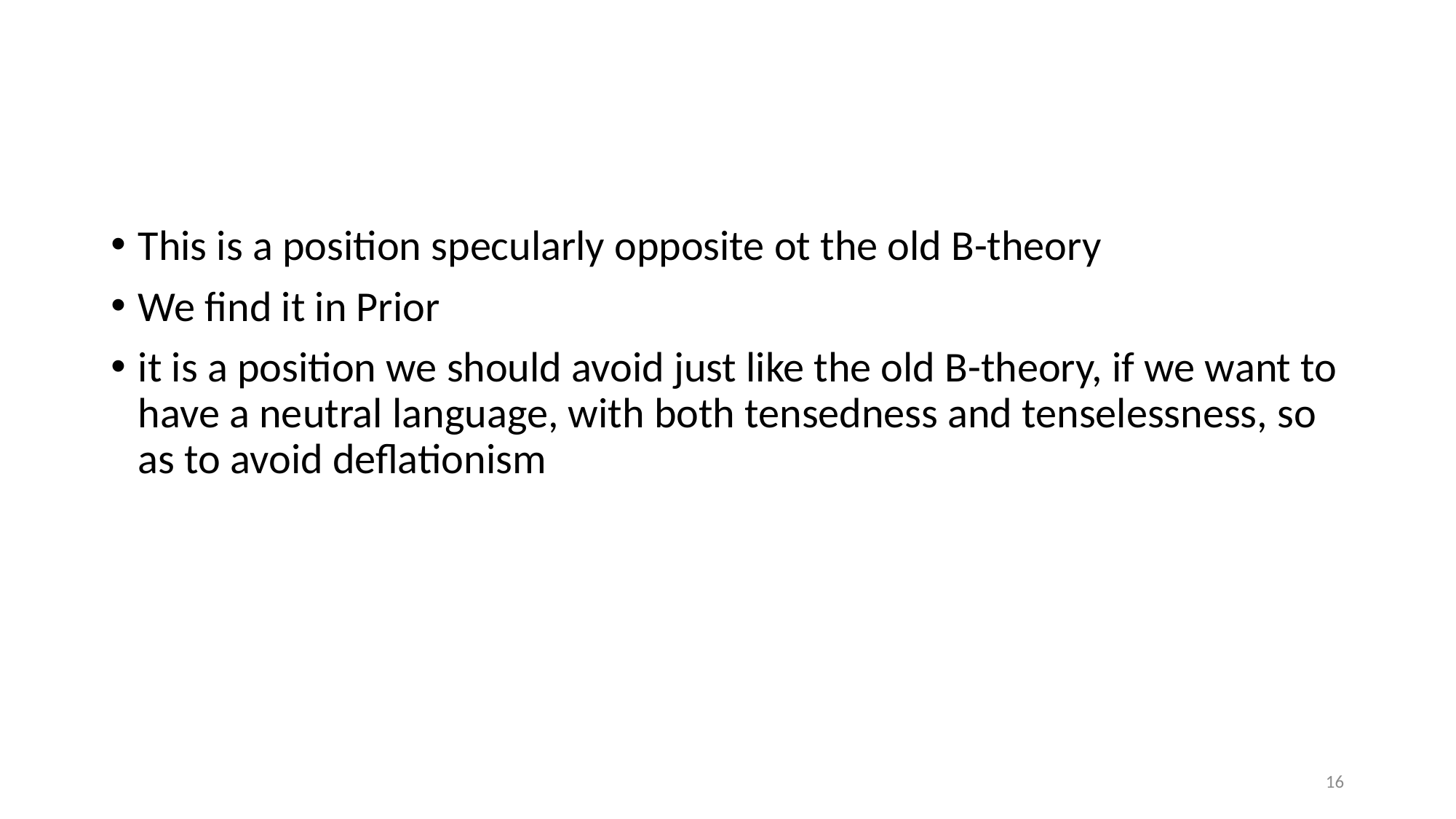

#
This is a position specularly opposite ot the old B-theory
We find it in Prior
it is a position we should avoid just like the old B-theory, if we want to have a neutral language, with both tensedness and tenselessness, so as to avoid deflationism

16